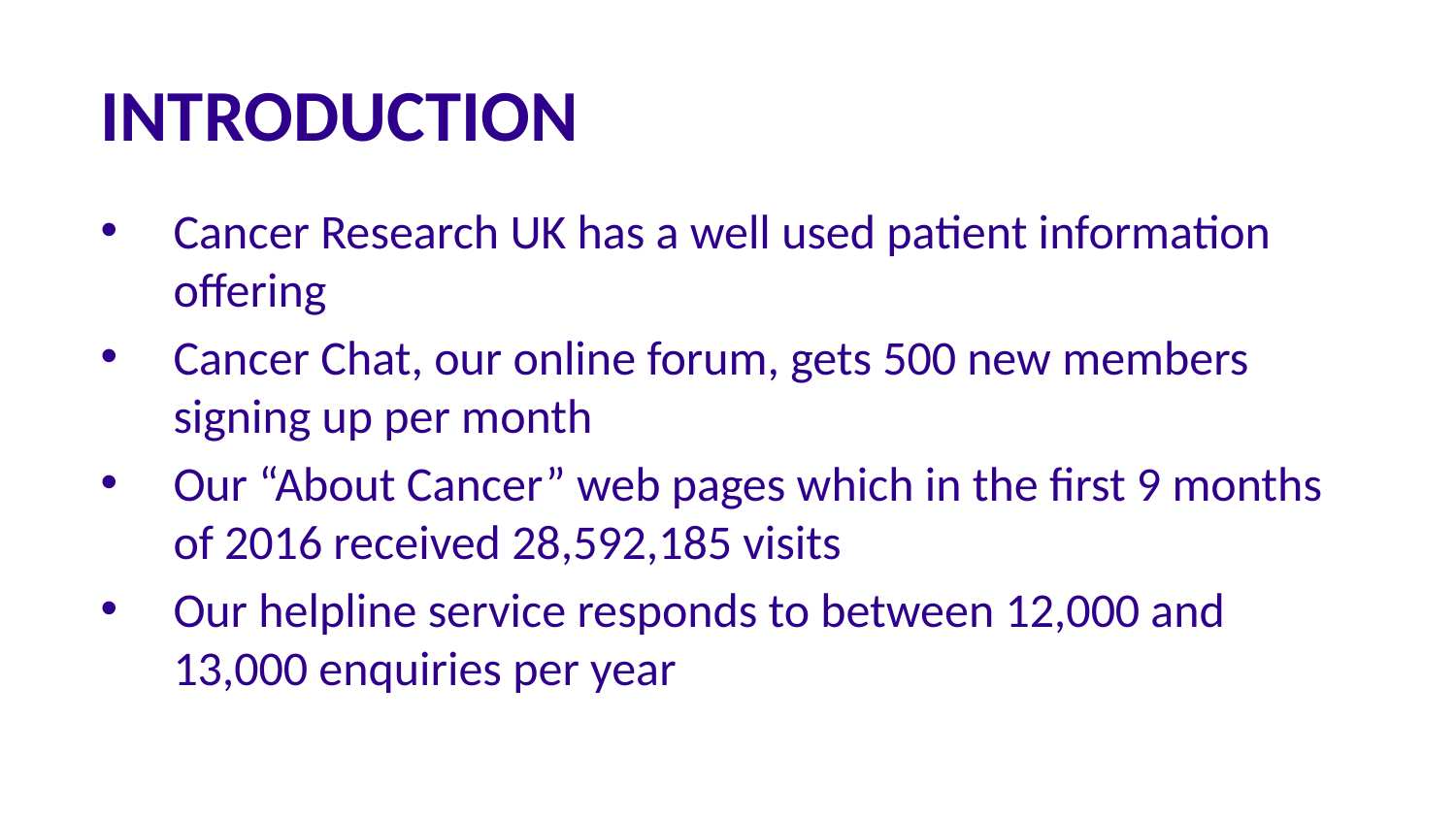

Introduction
Cancer Research UK has a well used patient information offering
Cancer Chat, our online forum, gets 500 new members signing up per month
Our “About Cancer” web pages which in the first 9 months of 2016 received 28,592,185 visits
Our helpline service responds to between 12,000 and 13,000 enquiries per year